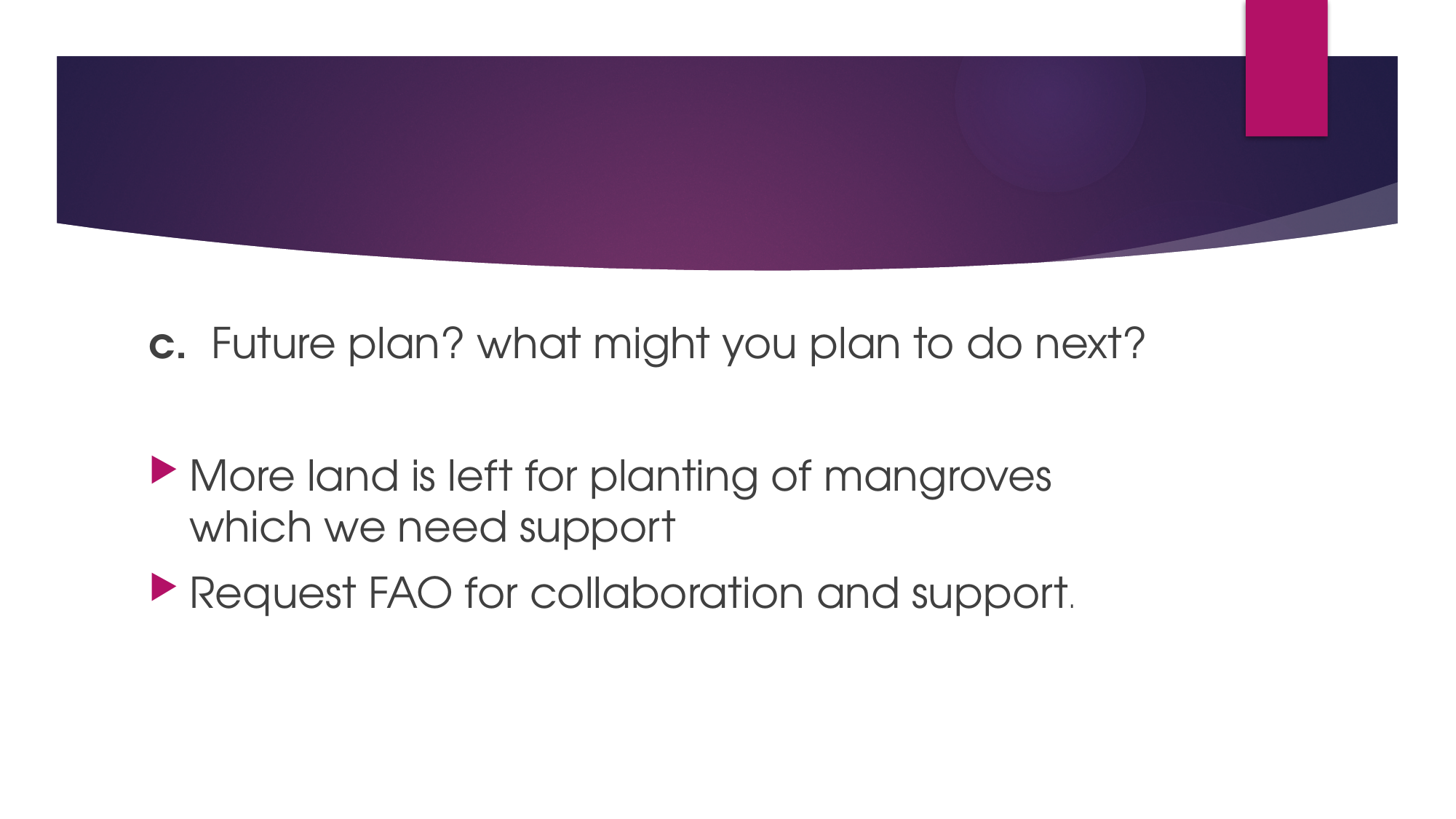

c.  Future plan? what might you plan to do next?

More land is left for planting of mangroves which we need support
Request FAO for collaboration and support.